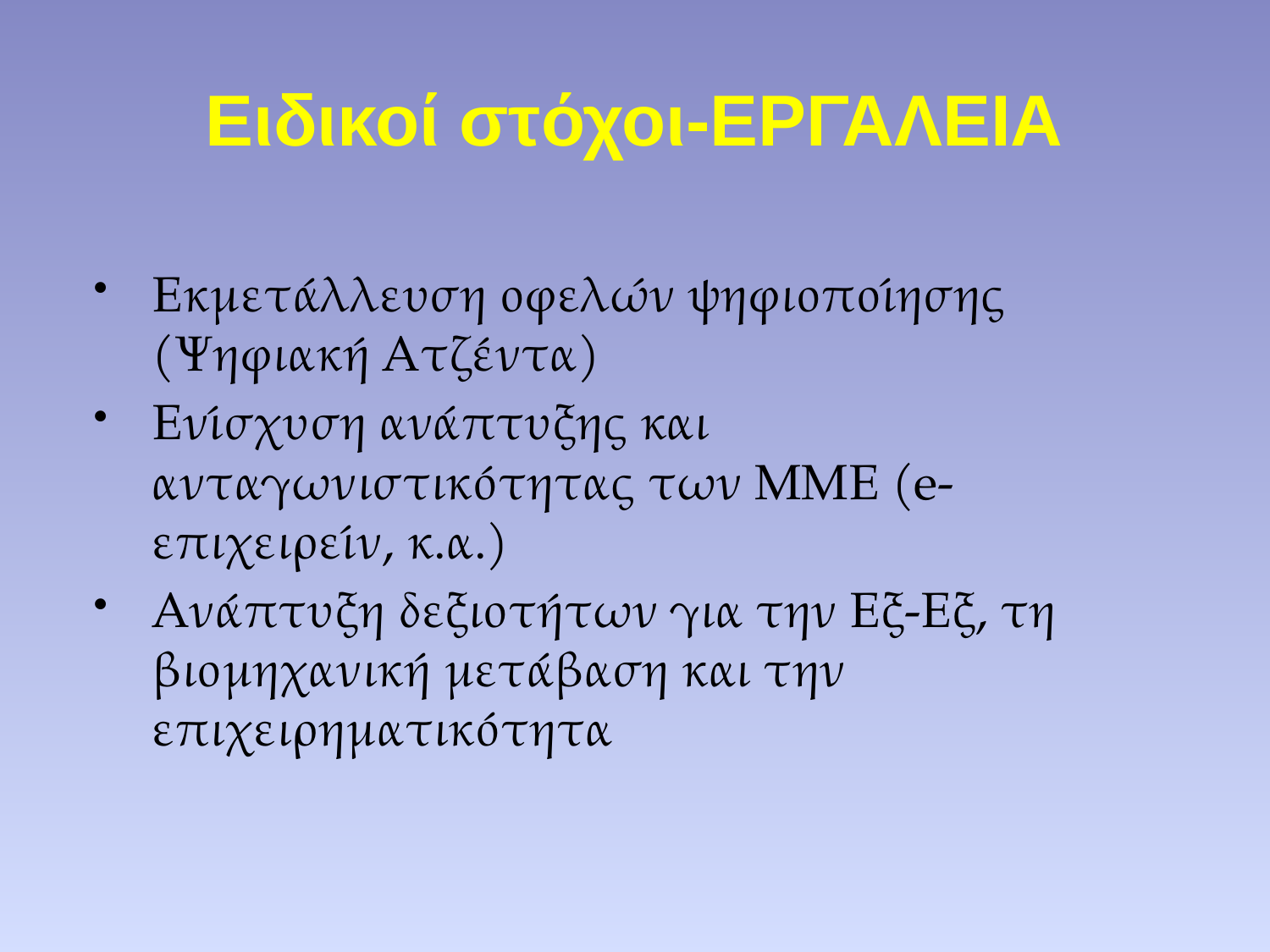

# Ειδικοί στόχοι-ΕΡΓΑΛΕΙΑ
Εκμετάλλευση οφελών ψηφιοποίησης (Ψηφιακή Ατζέντα)
Ενίσχυση ανάπτυξης και ανταγωνιστικότητας των ΜΜΕ (e-επιχειρείν, κ.α.)
Ανάπτυξη δεξιοτήτων για την Εξ-Εξ, τη βιομηχανική μετάβαση και την επιχειρηματικότητα